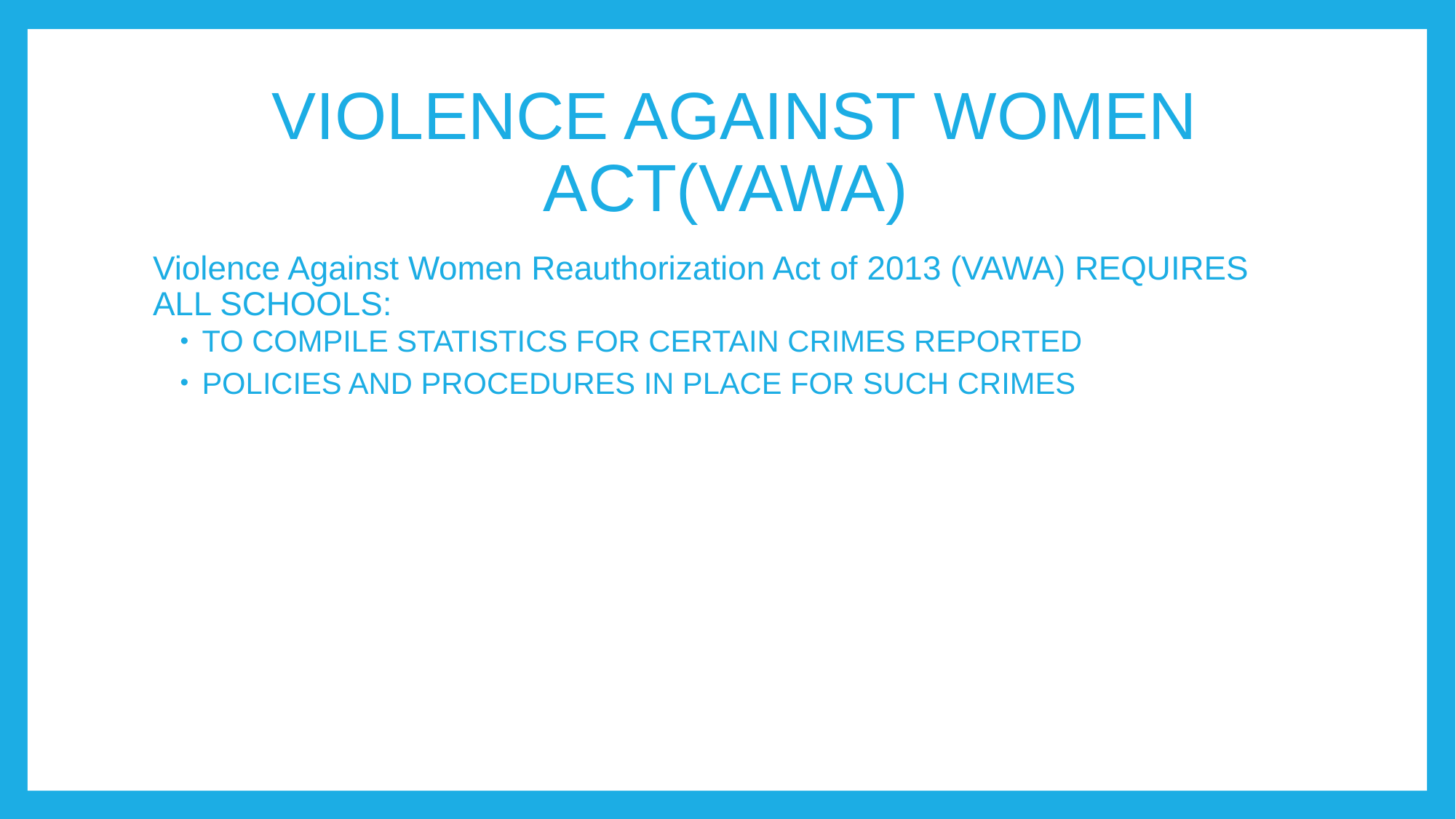

# VIOLENCE AGAINST WOMEN ACT(VAWA)
Violence Against Women Reauthorization Act of 2013 (VAWA) REQUIRES ALL SCHOOLS:
TO COMPILE STATISTICS FOR CERTAIN CRIMES REPORTED
POLICIES AND PROCEDURES IN PLACE FOR SUCH CRIMES